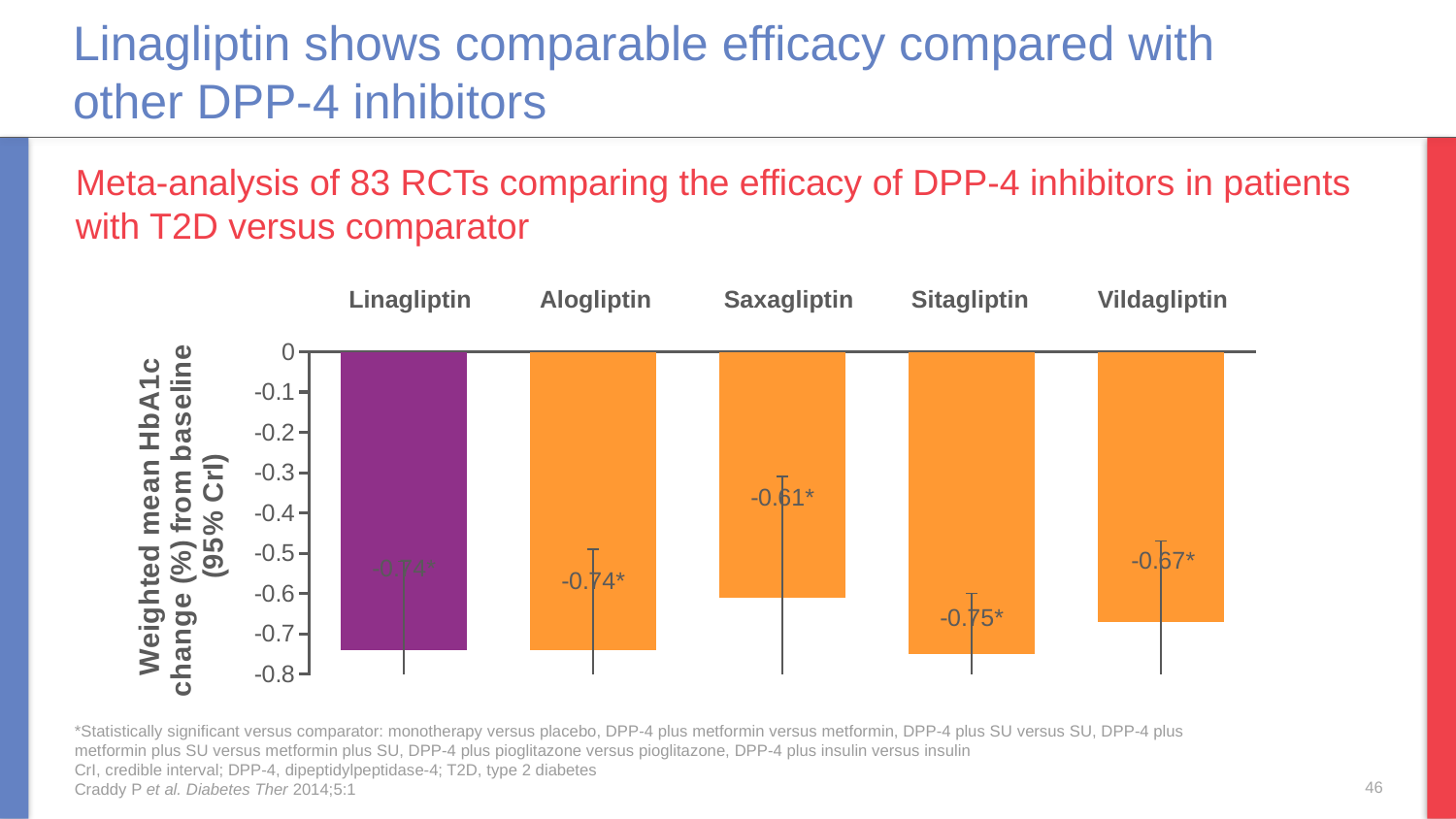

# Linagliptin shows comparable efficacy compared with other DPP-4 inhibitors
Meta-analysis of 83 RCTs comparing the efficacy of DPP-4 inhibitors in patients
with T2D versus comparator

### Chart

| Category | Series 1 |
|---|---|
| Linagliptin | -0.74 |
| Alogliptin | -0.74 |
| Saxagliptin | -0.61 |
| Sitagliptin | -0.75 |
| Vildagliptin | -0.67 |
Linagliptin
Alogliptin
Saxagliptin
Sitagliptin
Vildagliptin
*Statistically significant versus comparator: monotherapy versus placebo, DPP-4 plus metformin versus metformin, DPP-4 plus SU versus SU, DPP-4 plus metformin plus SU versus metformin plus SU, DPP-4 plus pioglitazone versus pioglitazone, DPP-4 plus insulin versus insulin
CrI, credible interval; DPP-4, dipeptidylpeptidase-4; T2D, type 2 diabetes
Craddy P et al. Diabetes Ther 2014;5:1
46